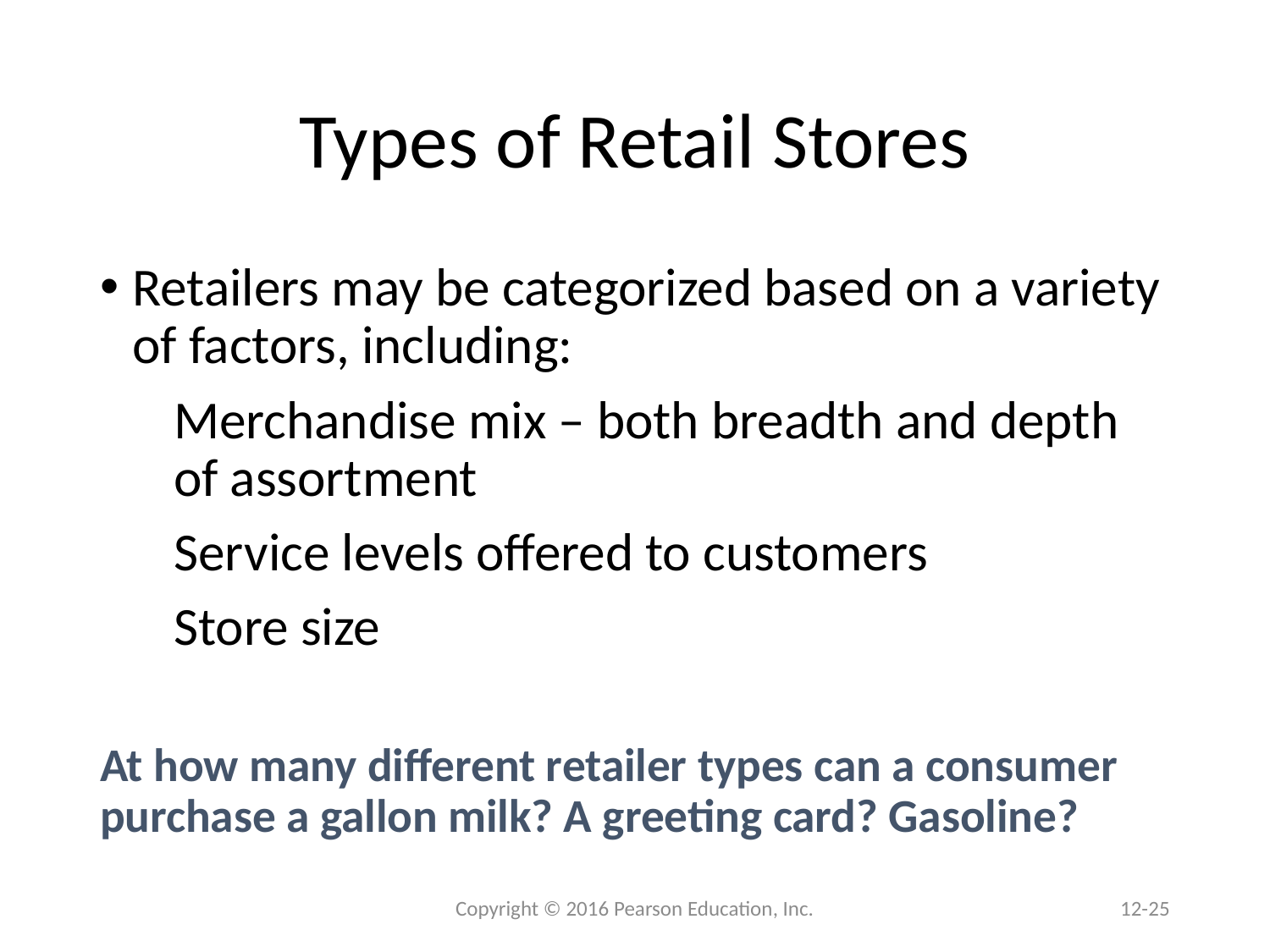

# Types of Retail Stores
Retailers may be categorized based on a variety of factors, including:
Merchandise mix – both breadth and depth of assortment
Service levels offered to customers
Store size

At how many different retailer types can a consumer purchase a gallon milk? A greeting card? Gasoline?
 Copyright © 2016 Pearson Education, Inc.
12-25